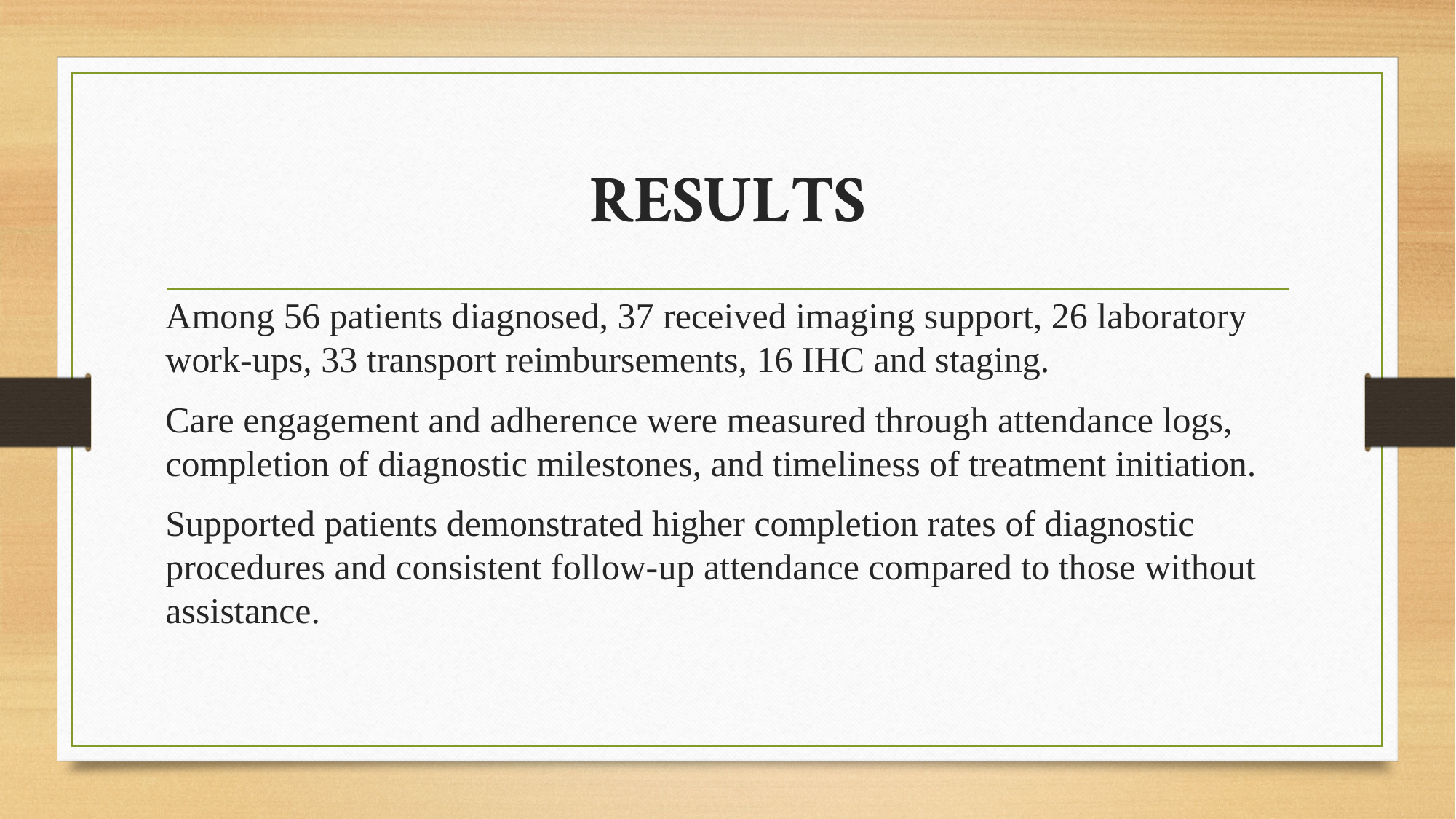

# RESULTS
Among 56 patients diagnosed, 37 received imaging support, 26 laboratory work-ups, 33 transport reimbursements, 16 IHC and staging.
Care engagement and adherence were measured through attendance logs, completion of diagnostic milestones, and timeliness of treatment initiation.
Supported patients demonstrated higher completion rates of diagnostic procedures and consistent follow-up attendance compared to those without assistance.